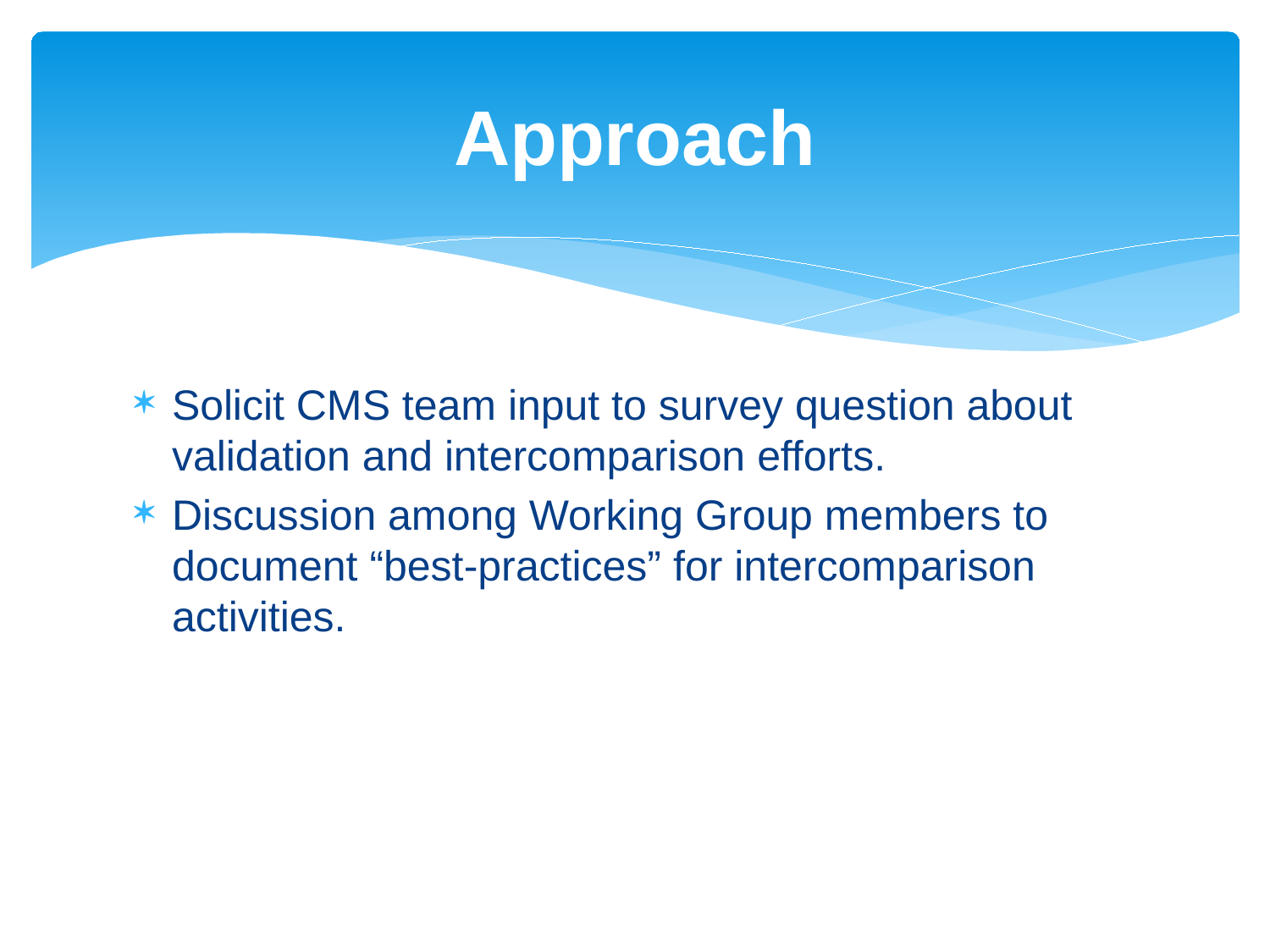

# Approach
Solicit CMS team input to survey question about validation and intercomparison efforts.
Discussion among Working Group members to document “best-practices” for intercomparison activities.